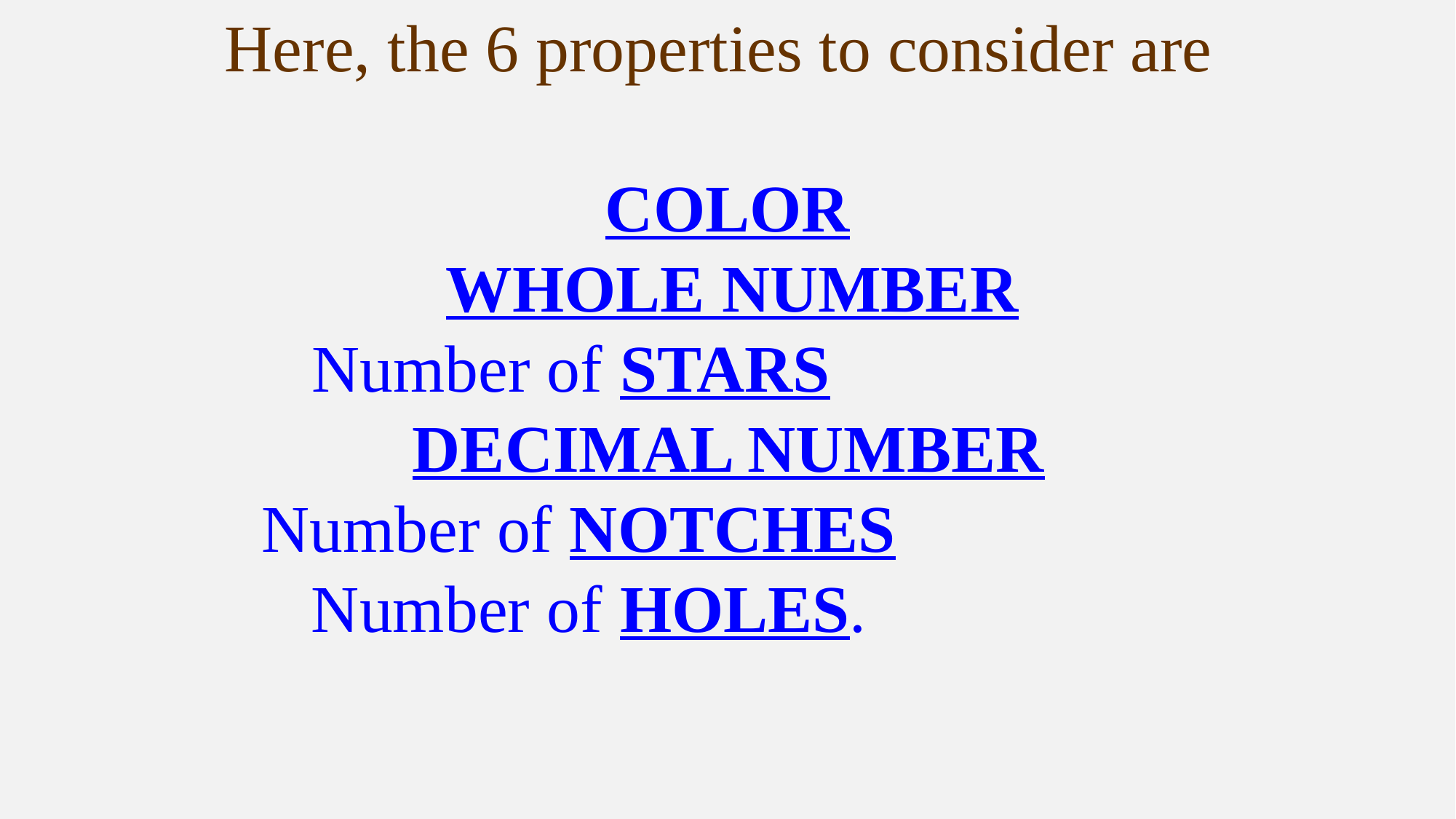

Here, the 6 properties to consider are
COLOR
                          WHOLE NUMBER
                  Number of STARS
                        DECIMAL NUMBER
               Number of NOTCHES
                  Number of HOLES.